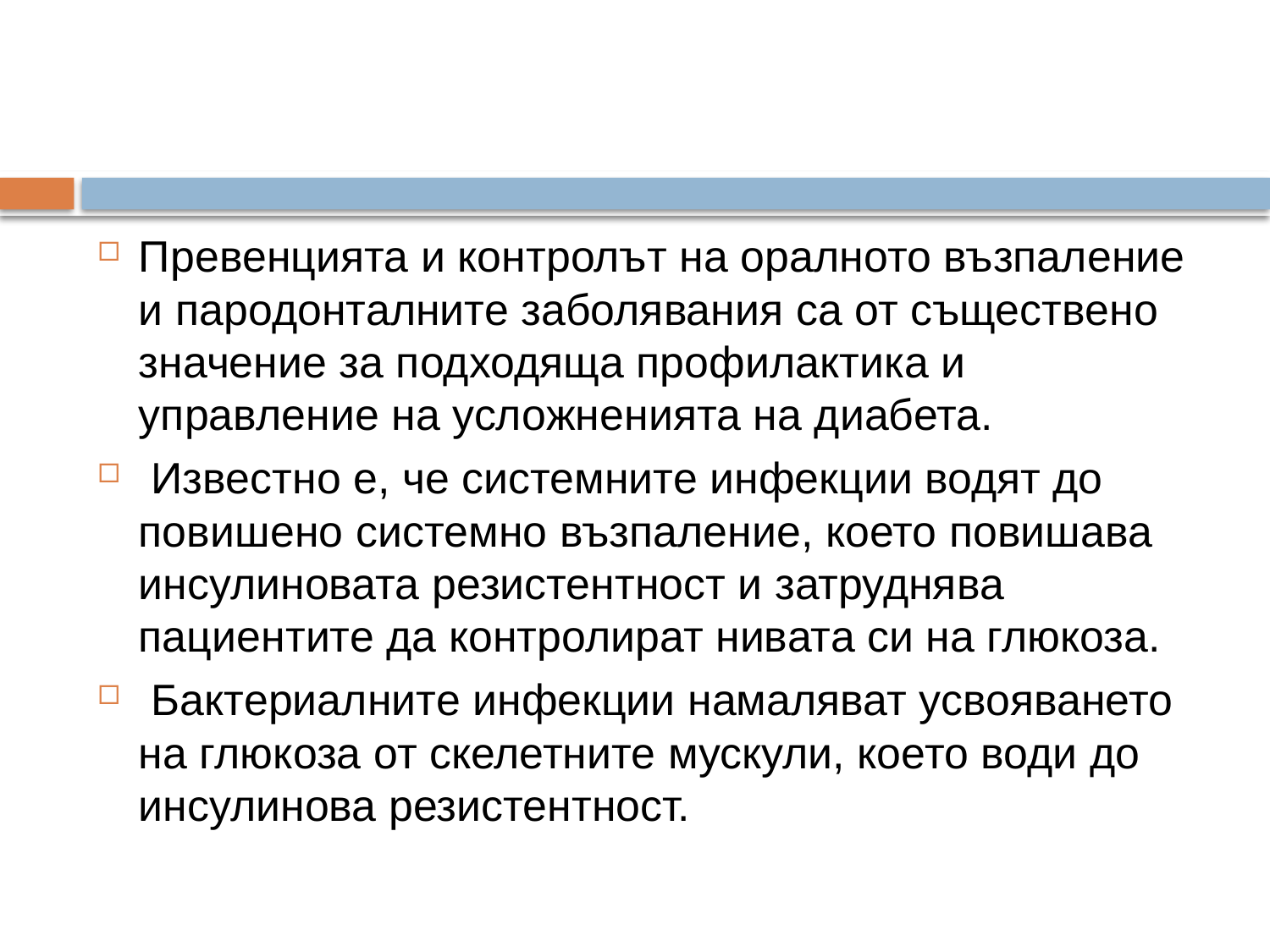

#
Превенцията и контролът на оралното възпаление и пародонталните заболявания са от съществено значение за подходяща профилактика и управление на усложненията на диабета.
 Известно е, че системните инфекции водят до повишено системно възпаление, което повишава инсулиновата резистентност и затруднява пациентите да контролират нивата си на глюкоза.
 Бактериалните инфекции намаляват усвояването на глюкоза от скелетните мускули, което води до инсулинова резистентност.